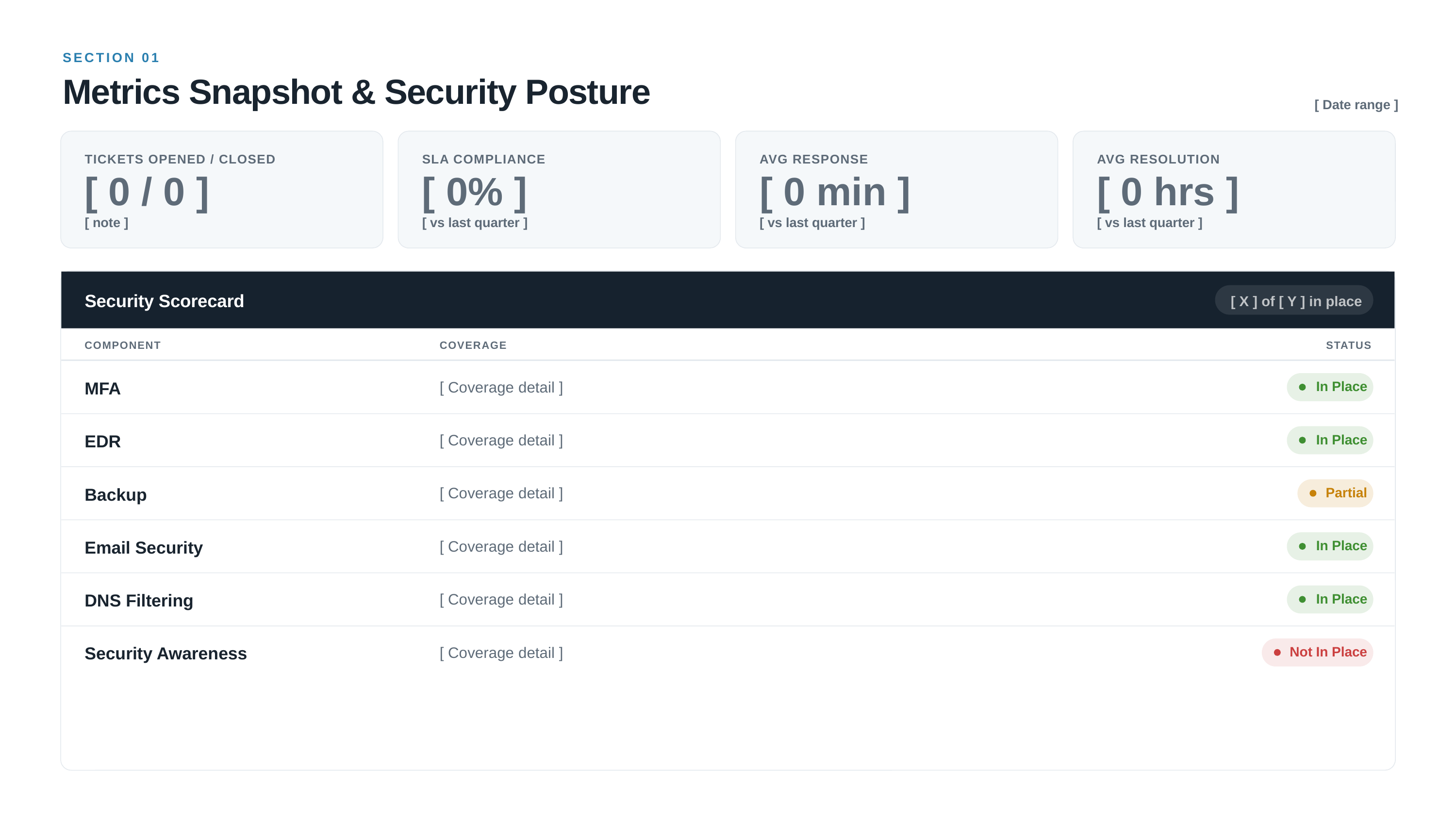

SECTION 01
Metrics Snapshot & Security Posture
[ Date range ]

TICKETS OPENED / CLOSED
SLA COMPLIANCE
AVG RESPONSE
AVG RESOLUTION
[ 0 / 0 ]
[ 0% ]
[ 0 min ]
[ 0 hrs ]
[ note ]
[ vs last quarter ]
[ vs last quarter ]
[ vs last quarter ]

Security Scorecard
[ X ] of [ Y ] in place
COMPONENT
COVERAGE
STATUS

MFA
[ Coverage detail ]
In Place

EDR
[ Coverage detail ]
In Place

Backup
[ Coverage detail ]
Partial

Email Security
[ Coverage detail ]
In Place

DNS Filtering
[ Coverage detail ]
In Place

Security Awareness
[ Coverage detail ]
Not In Place